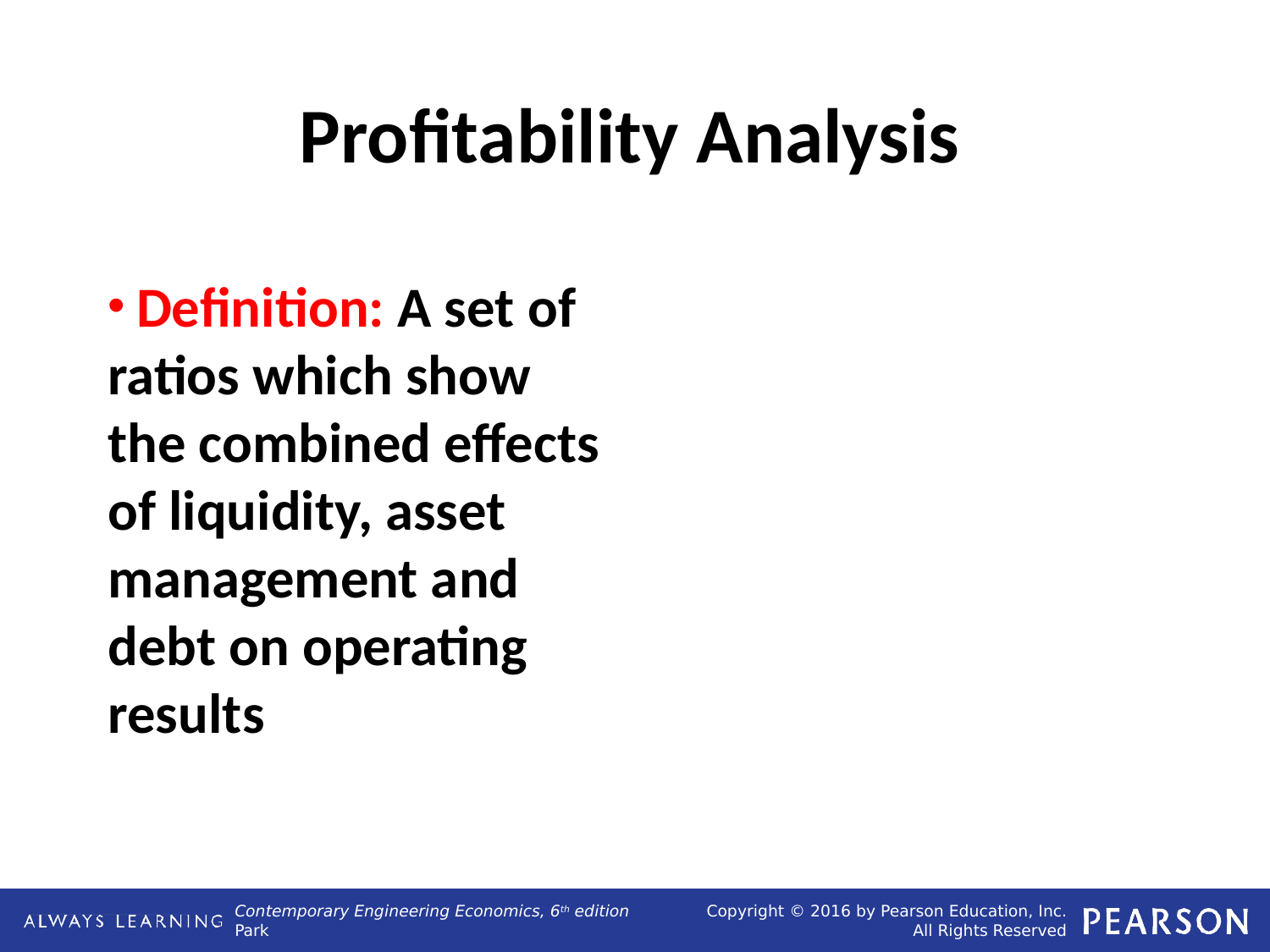

# Profitability Analysis

 Definition: A set of ratios which show the combined effects of liquidity, asset management and debt on operating results